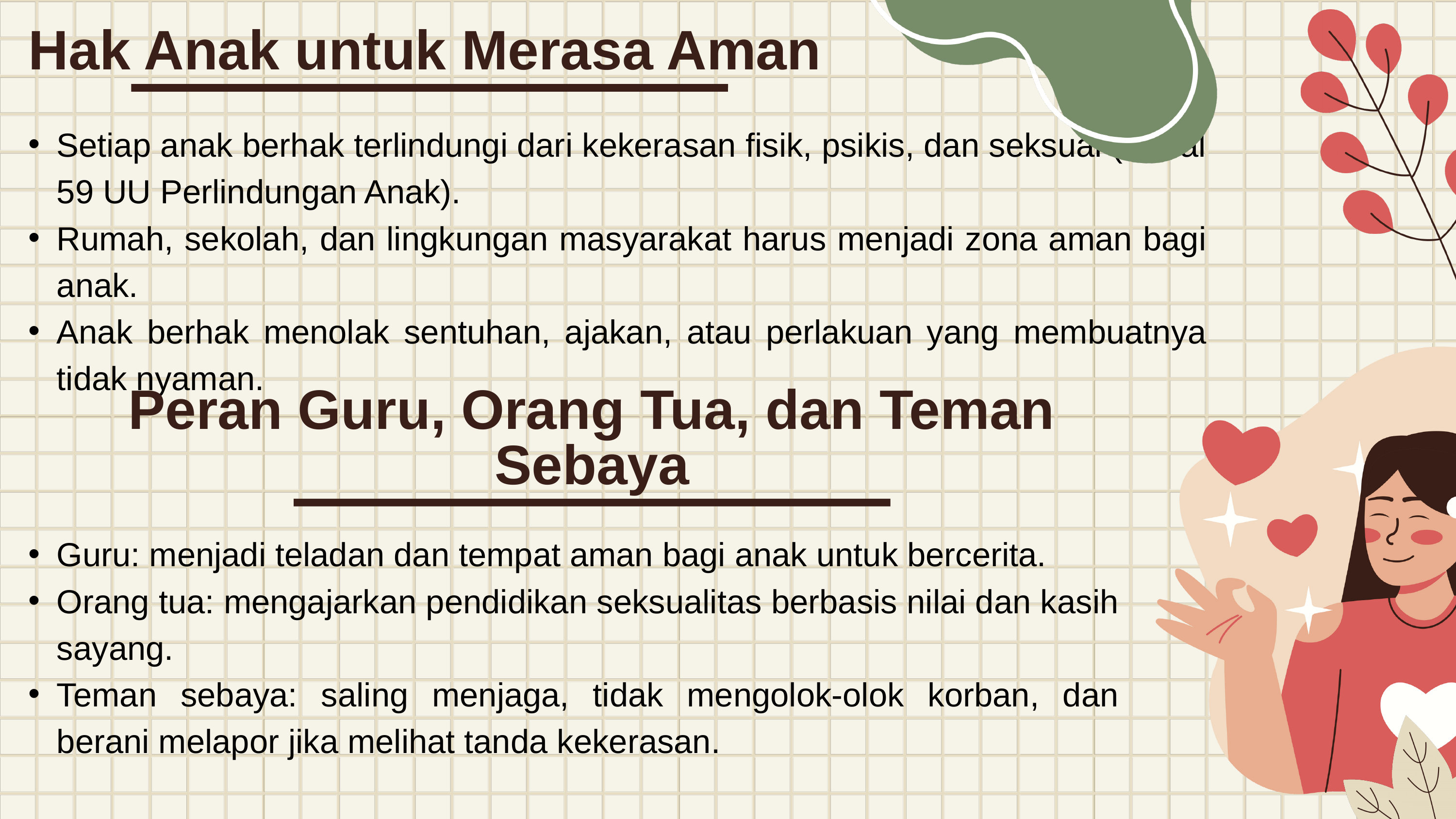

Hak Anak untuk Merasa Aman

Setiap anak berhak terlindungi dari kekerasan fisik, psikis, dan seksual (Pasal 59 UU Perlindungan Anak).
Rumah, sekolah, dan lingkungan masyarakat harus menjadi zona aman bagi anak.
Anak berhak menolak sentuhan, ajakan, atau perlakuan yang membuatnya tidak nyaman.

Peran Guru, Orang Tua, dan Teman Sebaya

Guru: menjadi teladan dan tempat aman bagi anak untuk bercerita.
Orang tua: mengajarkan pendidikan seksualitas berbasis nilai dan kasih sayang.
Teman sebaya: saling menjaga, tidak mengolok-olok korban, dan berani melapor jika melihat tanda kekerasan.